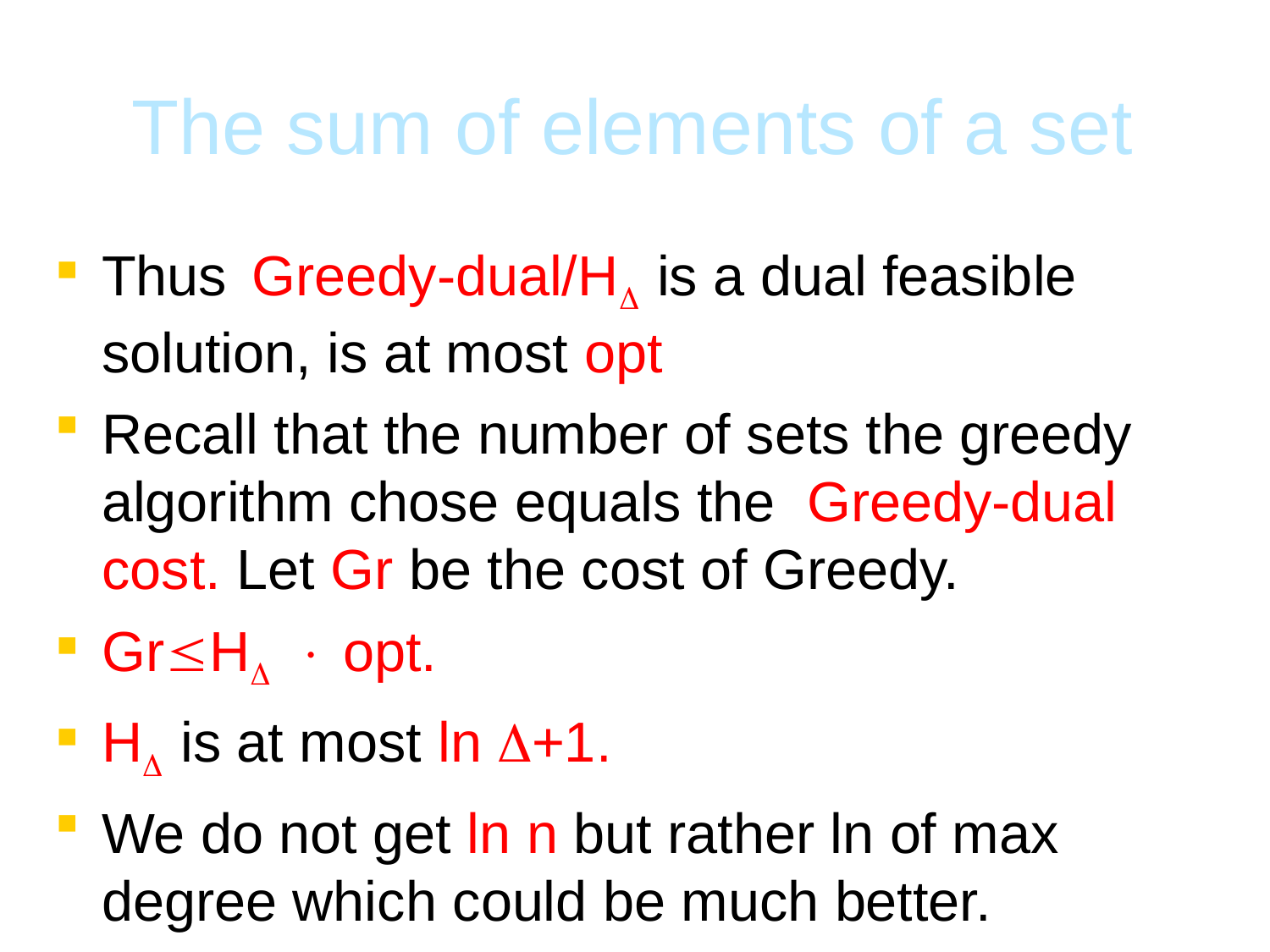

The sum of elements of a set
Thus  Greedy-dual/HΔ  is a dual feasible solution, is at most opt.
Recall that the number of sets the greedy algorithm chose equals the  Greedy-dual cost. Let Gr be the cost of Greedy.
Gr≤HΔ  ⋅ opt.
HΔ  is at most ln Δ+1.
We do not get ln n but rather ln of max degree which could be much better.